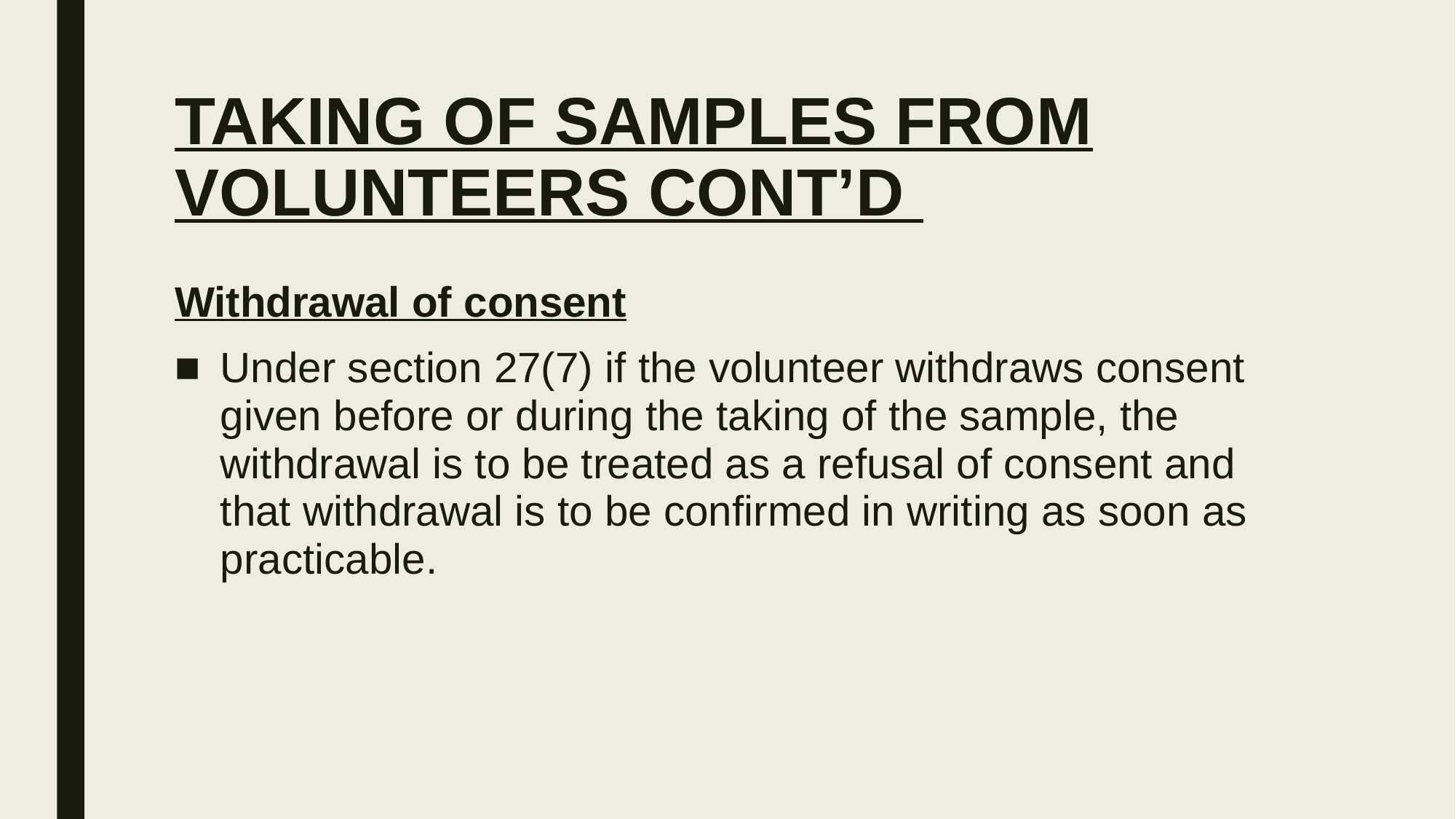

# TAKING OF SAMPLES FROM VOLUNTEERS CONT’D
Withdrawal of consent
Under section 27(7) if the volunteer withdraws consent given before or during the taking of the sample, the withdrawal is to be treated as a refusal of consent and that withdrawal is to be confirmed in writing as soon as practicable.